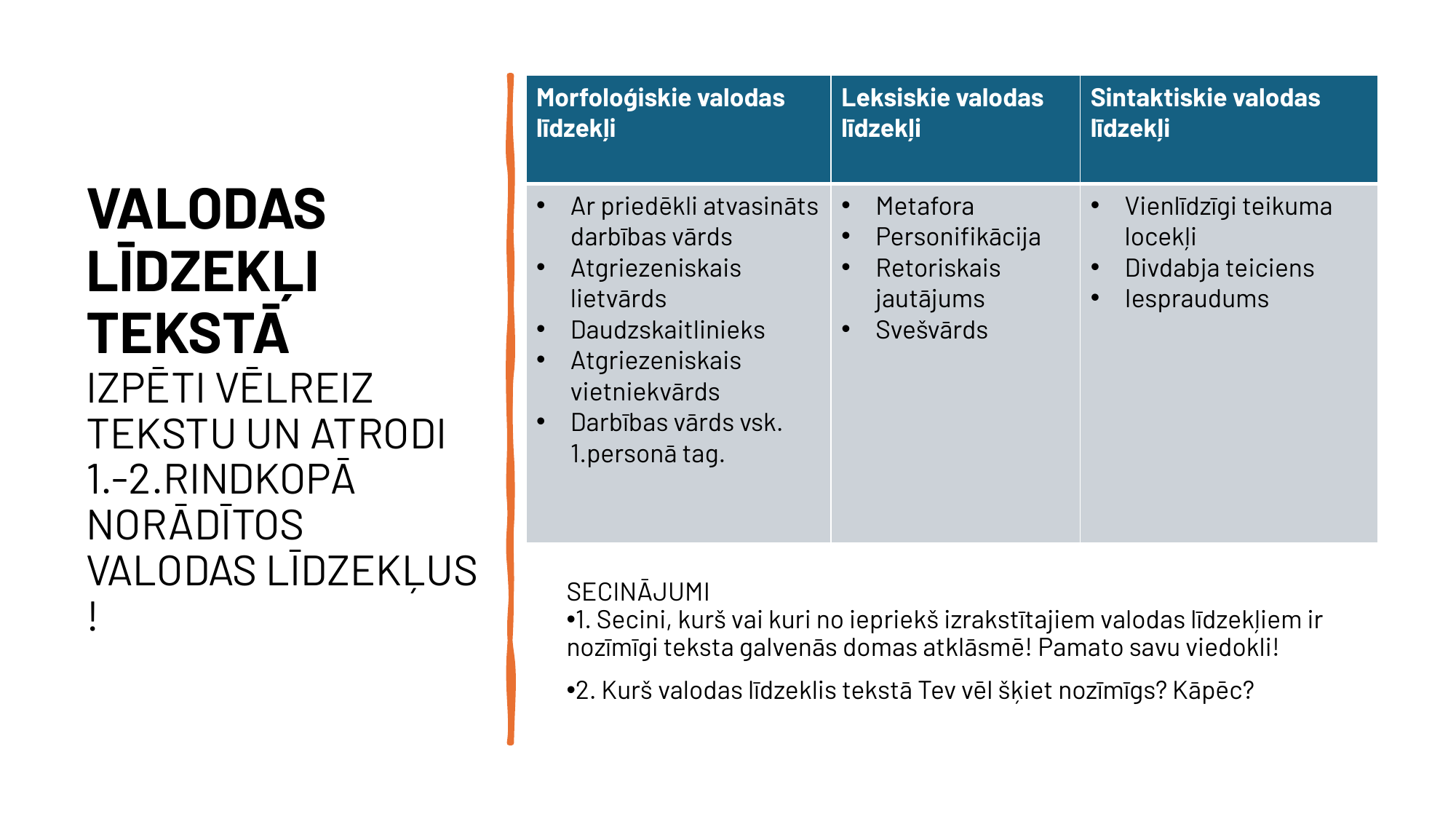

| Morfoloģiskie valodas līdzekļi | Leksiskie valodas līdzekļi | Sintaktiskie valodas līdzekļi |
| --- | --- | --- |
| Ar priedēkli atvasināts darbības vārds Atgriezeniskais lietvārds Daudzskaitlinieks Atgriezeniskais vietniekvārds Darbības vārds vsk. 1.personā tag. | Metafora Personifikācija Retoriskais jautājums Svešvārds | Vienlīdzīgi teikuma locekļi Divdabja teiciens Iespraudums |
# VALODAS LĪDZEKĻI TEKSTĀ IZPĒTI VĒLREIZ TEKSTU UN ATRODI 1.-2.RINDKOPĀ NORĀDĪTOS VALODAS LĪDZEKĻUS !
SECINĀJUMI
1. Secini, kurš vai kuri no iepriekš izrakstītajiem valodas līdzekļiem ir nozīmīgi teksta galvenās domas atklāsmē! Pamato savu viedokli!
2. Kurš valodas līdzeklis tekstā Tev vēl šķiet nozīmīgs? Kāpēc?

33